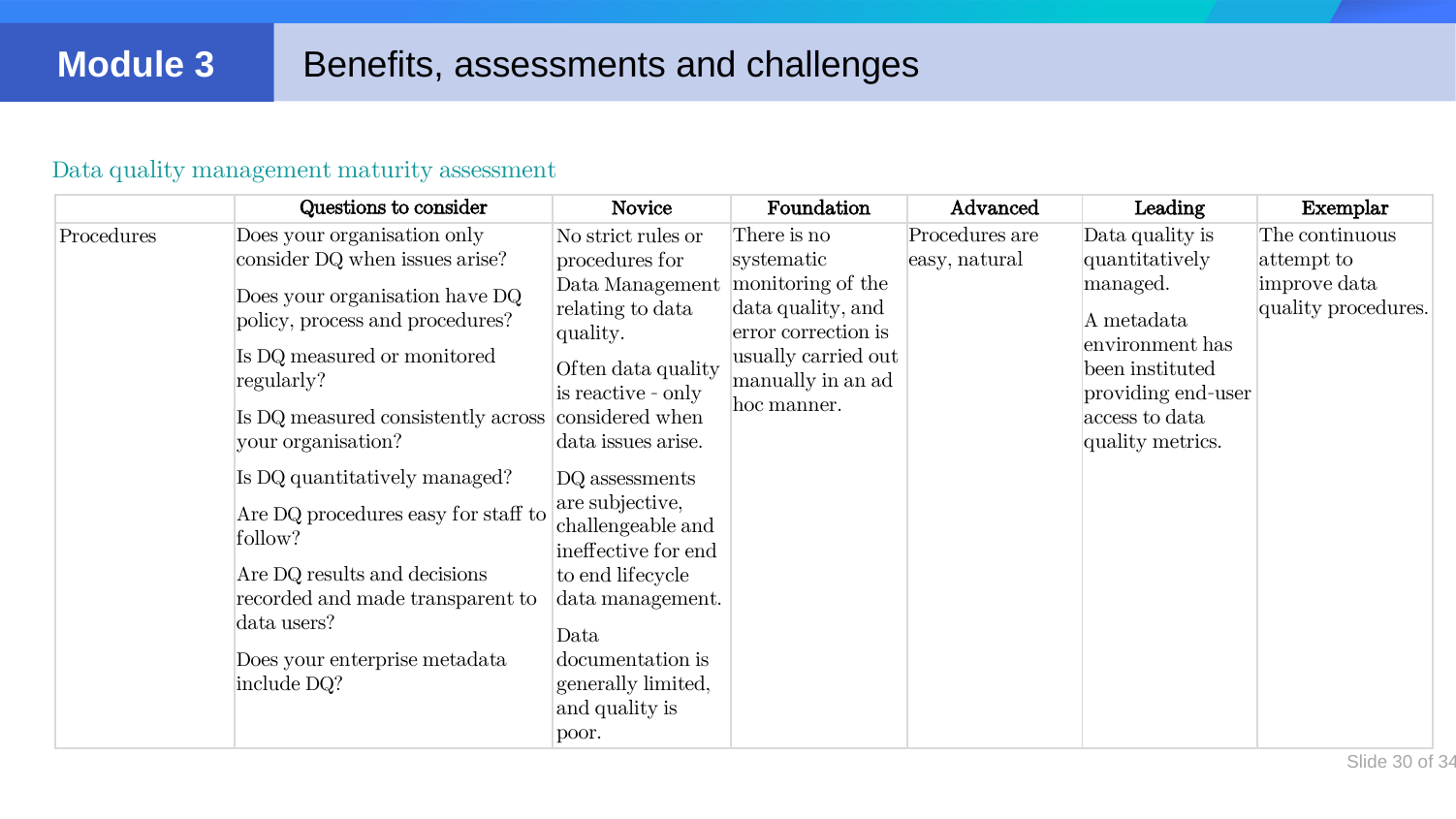

Data quality management maturity assessment
|  | Questions to consider | Novice | Foundation | Advanced | Leading | Exemplar |
| --- | --- | --- | --- | --- | --- | --- |
| Procedures | Does your organisation only consider DQ when issues arise? Does your organisation have DQ policy, process and procedures? Is DQ measured or monitored regularly? Is DQ measured consistently across your organisation? Is DQ quantitatively managed? Are DQ procedures easy for staff to follow? Are DQ results and decisions recorded and made transparent to data users? Does your enterprise metadata include DQ? | No strict rules or procedures for Data Management relating to data quality. Often data quality is reactive - only considered when data issues arise. DQ assessments are subjective, challengeable and ineffective for end to end lifecycle data management. Data documentation is generally limited, and quality is poor. | There is no systematic monitoring of the data quality, and error correction is usually carried out manually in an ad hoc manner. | Procedures are easy, natural | Data quality is quantitatively managed. A metadata environment has been instituted providing end-user access to data quality metrics. | The continuous attempt to improve data quality procedures. |